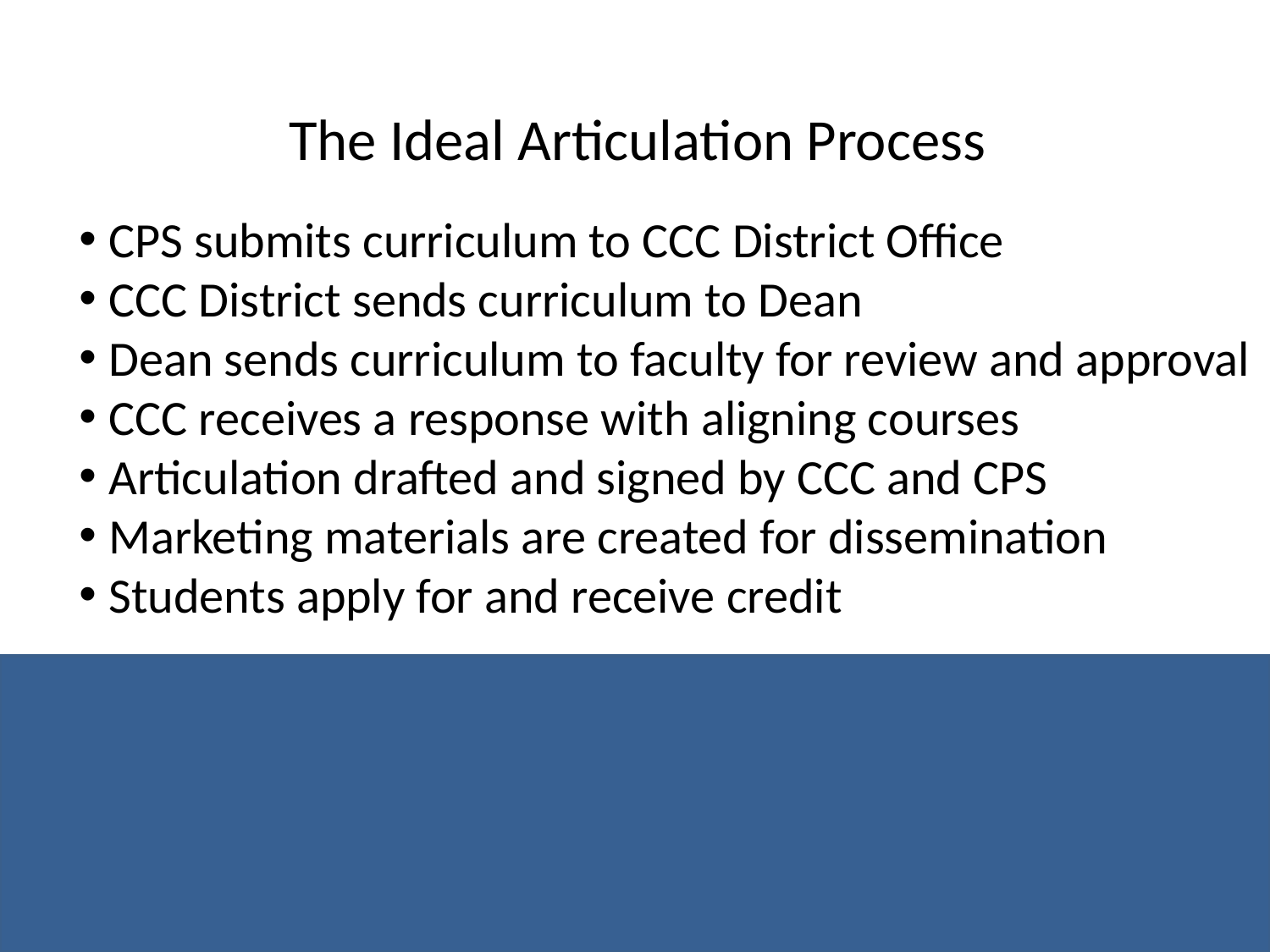

The Ideal Articulation Process
CPS submits curriculum to CCC District Office
CCC District sends curriculum to Dean
Dean sends curriculum to faculty for review and approval
CCC receives a response with aligning courses
Articulation drafted and signed by CCC and CPS
Marketing materials are created for dissemination
Students apply for and receive credit